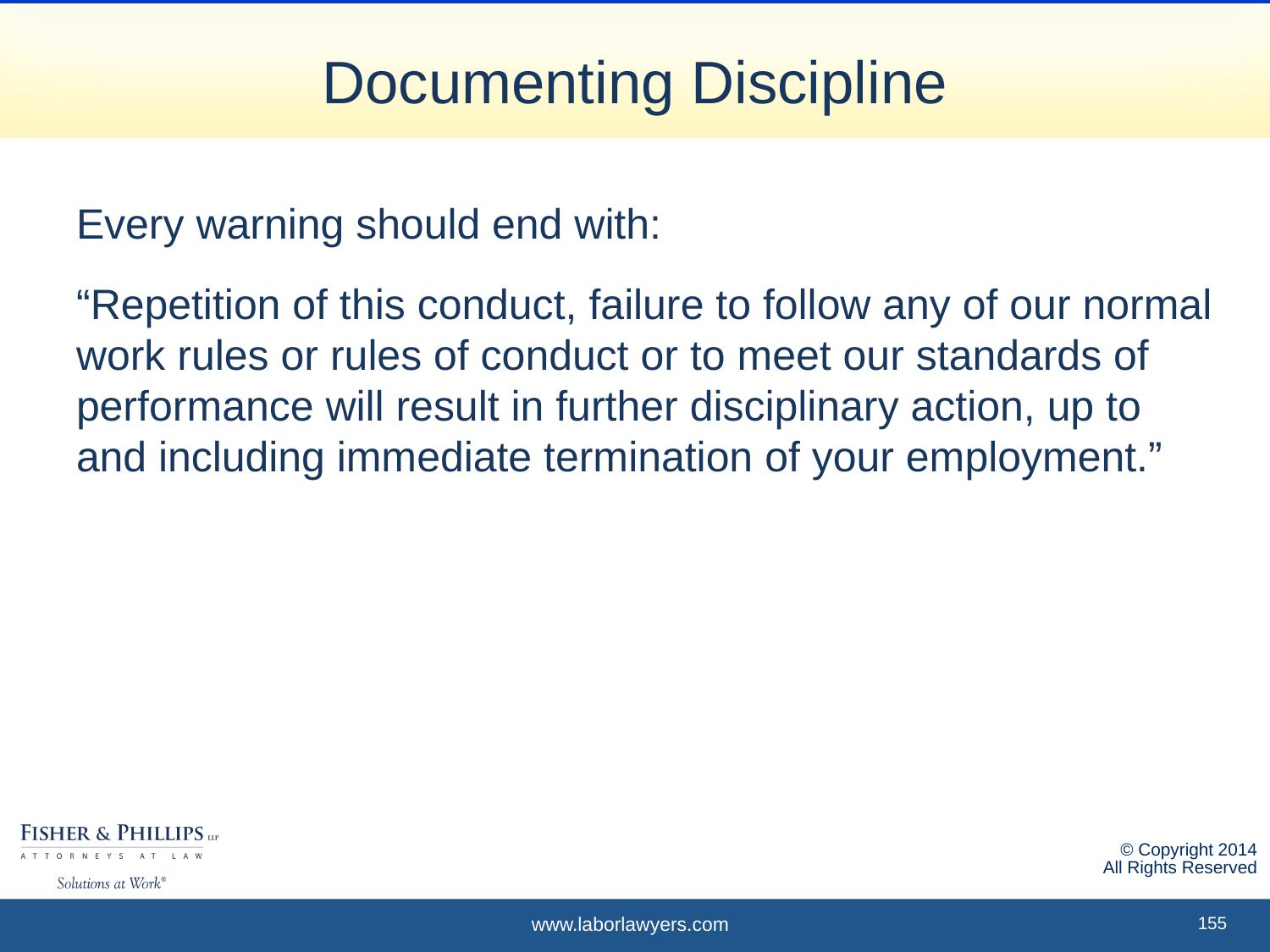

# Documenting Discipline
Every warning should end with:
“Repetition of this conduct, failure to follow any of our normal work rules or rules of conduct or to meet our standards of performance will result in further disciplinary action, up to and including immediate termination of your employment.”